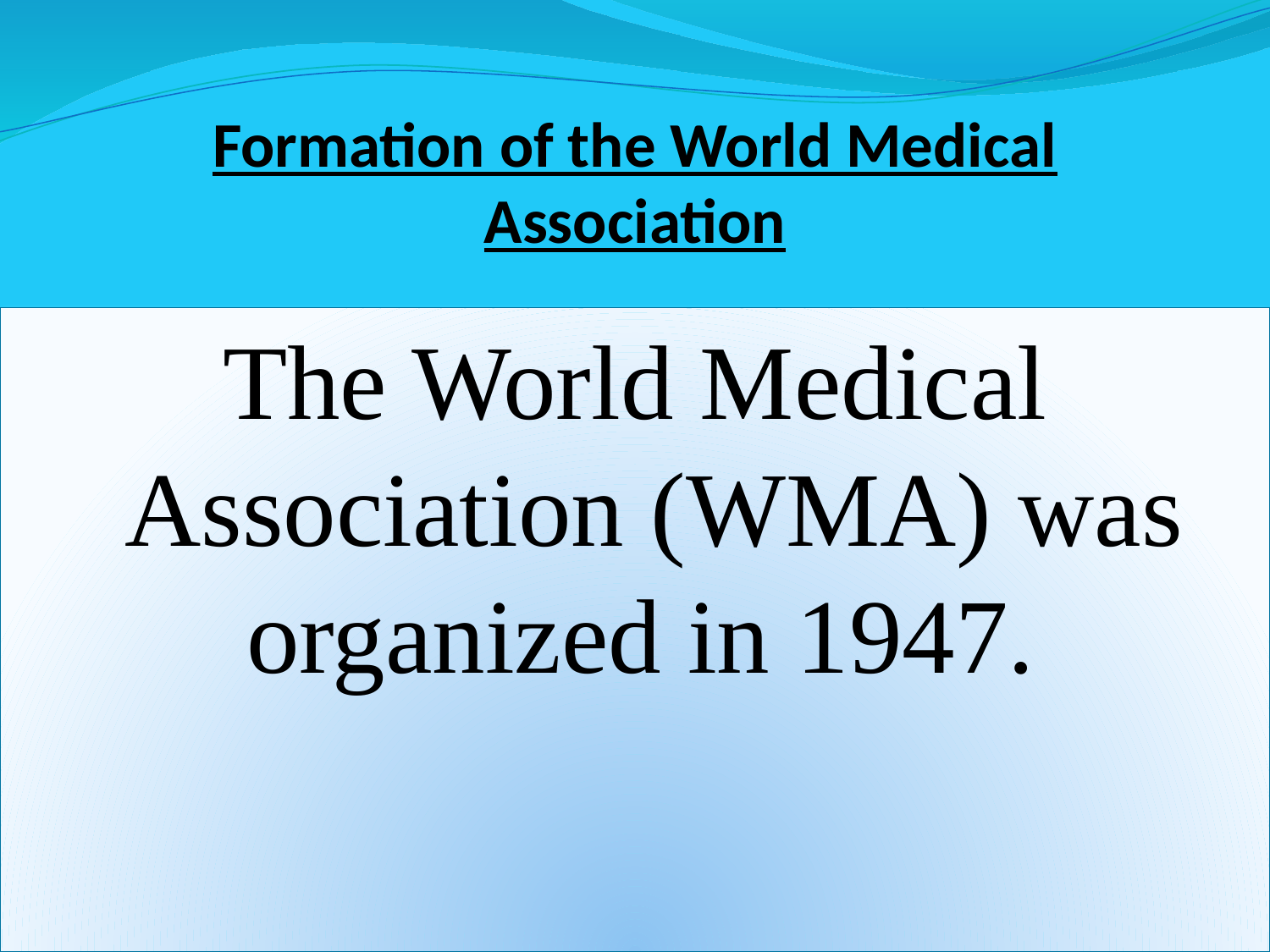

# Formation of the World Medical Association
The World Medical Association (WMA) was organized in 1947.